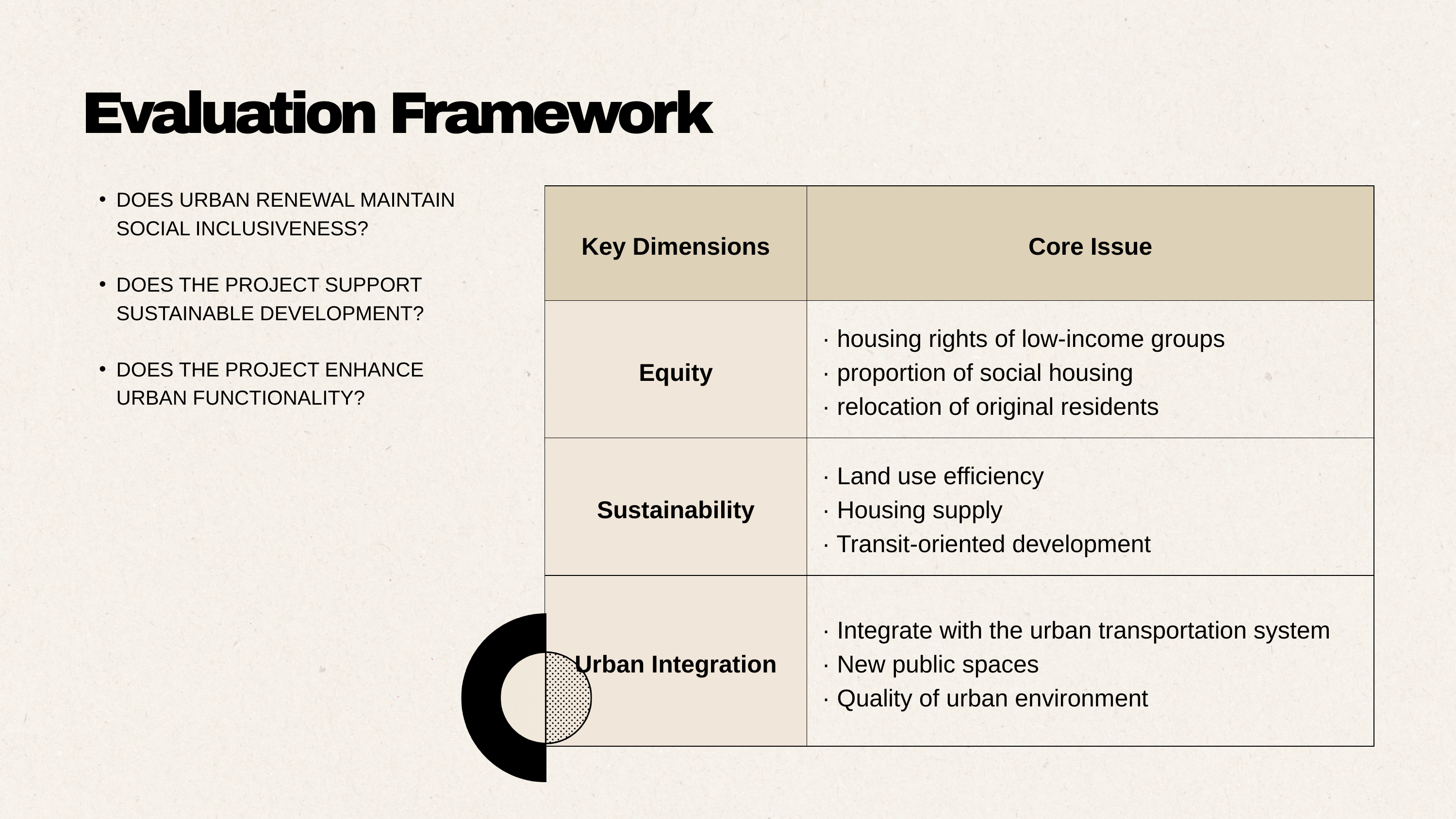

Evaluation Framework
DOES URBAN RENEWAL MAINTAIN SOCIAL INCLUSIVENESS?

DOES THE PROJECT SUPPORT SUSTAINABLE DEVELOPMENT?

DOES THE PROJECT ENHANCE URBAN FUNCTIONALITY?

| Key Dimensions | Core Issue |
| --- | --- |
| Equity | · housing rights of low-income groups · proportion of social housing · relocation of original residents |
| Sustainability | · Land use efficiency · Housing supply · Transit-oriented development |
| Urban Integration | · Integrate with the urban transportation system · New public spaces · Quality of urban environment |